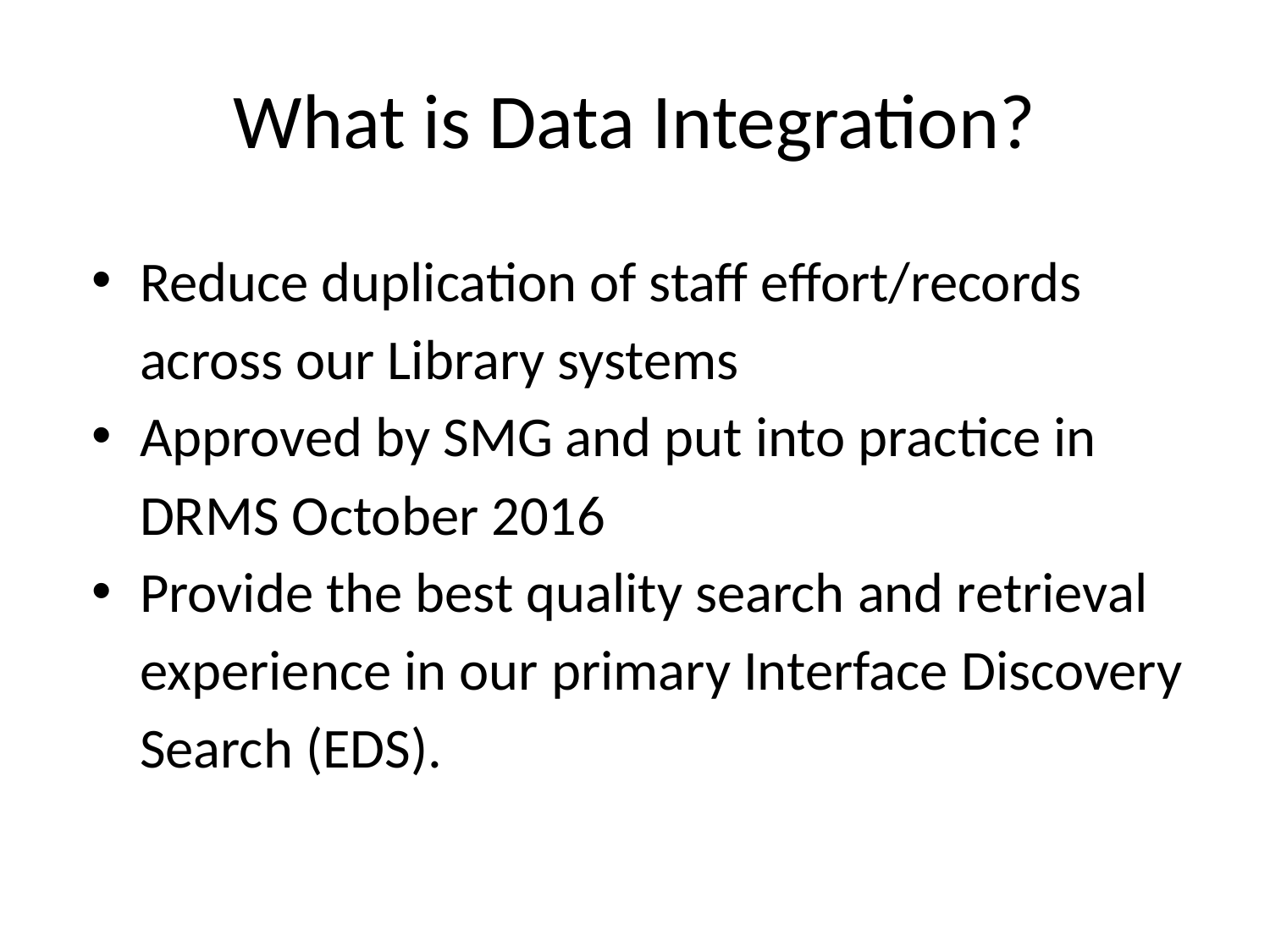

# What is Data Integration?
Reduce duplication of staff effort/records across our Library systems
Approved by SMG and put into practice in DRMS October 2016
Provide the best quality search and retrieval experience in our primary Interface Discovery Search (EDS).